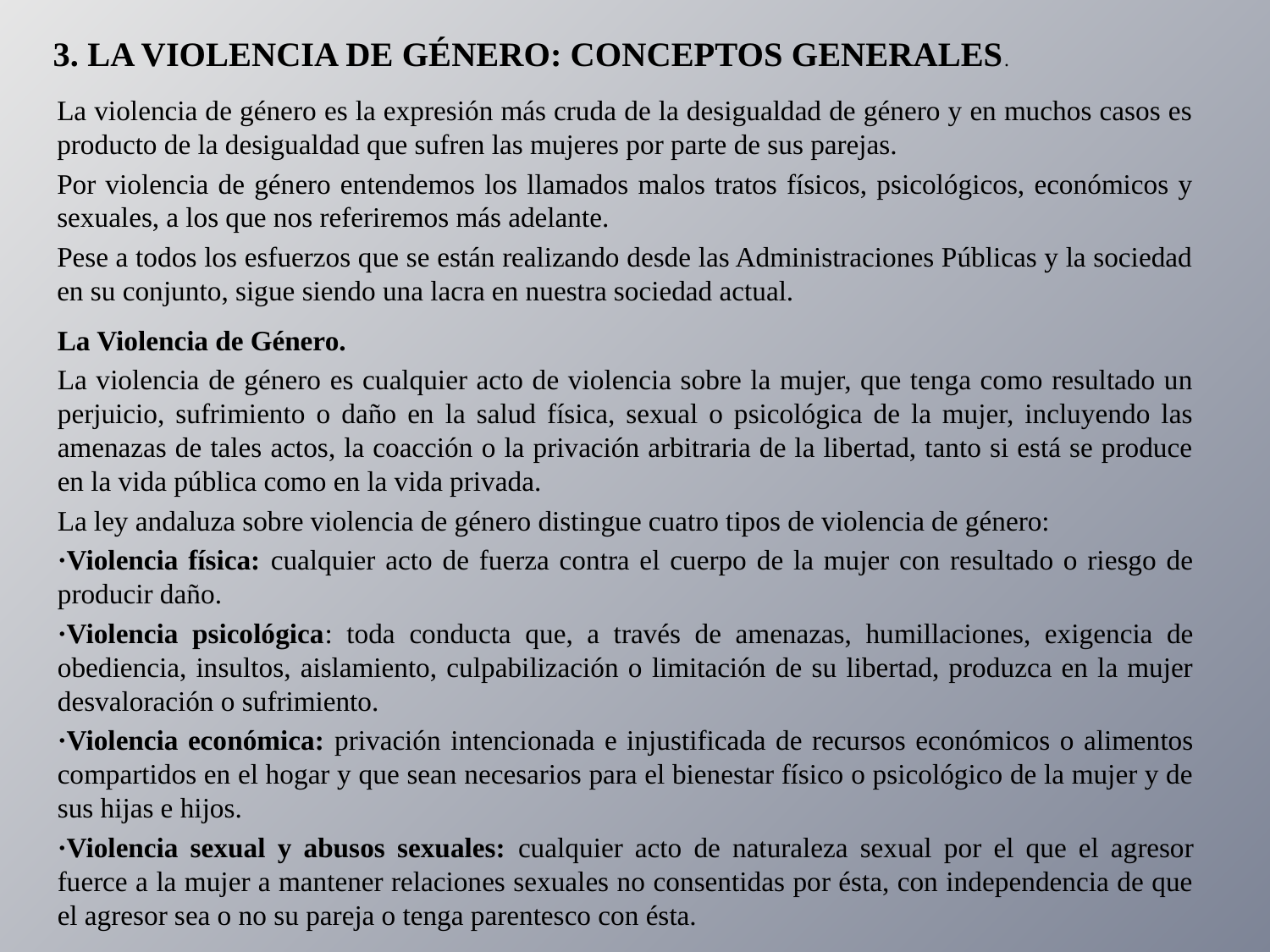

3. LA VIOLENCIA DE GÉNERO: CONCEPTOS GENERALES.
La violencia de género es la expresión más cruda de la desigualdad de género y en muchos casos es producto de la desigualdad que sufren las mujeres por parte de sus parejas.
Por violencia de género entendemos los llamados malos tratos físicos, psicológicos, económicos y sexuales, a los que nos referiremos más adelante.
Pese a todos los esfuerzos que se están realizando desde las Administraciones Públicas y la sociedad en su conjunto, sigue siendo una lacra en nuestra sociedad actual.
La Violencia de Género.
La violencia de género es cualquier acto de violencia sobre la mujer, que tenga como resultado un perjuicio, sufrimiento o daño en la salud física, sexual o psicológica de la mujer, incluyendo las amenazas de tales actos, la coacción o la privación arbitraria de la libertad, tanto si está se produce en la vida pública como en la vida privada.
La ley andaluza sobre violencia de género distingue cuatro tipos de violencia de género:
·Violencia física: cualquier acto de fuerza contra el cuerpo de la mujer con resultado o riesgo de producir daño.
·Violencia psicológica: toda conducta que, a través de amenazas, humillaciones, exigencia de obediencia, insultos, aislamiento, culpabilización o limitación de su libertad, produzca en la mujer desvaloración o sufrimiento.
·Violencia económica: privación intencionada e injustificada de recursos económicos o alimentos compartidos en el hogar y que sean necesarios para el bienestar físico o psicológico de la mujer y de sus hijas e hijos.
·Violencia sexual y abusos sexuales: cualquier acto de naturaleza sexual por el que el agresor fuerce a la mujer a mantener relaciones sexuales no consentidas por ésta, con independencia de que el agresor sea o no su pareja o tenga parentesco con ésta.